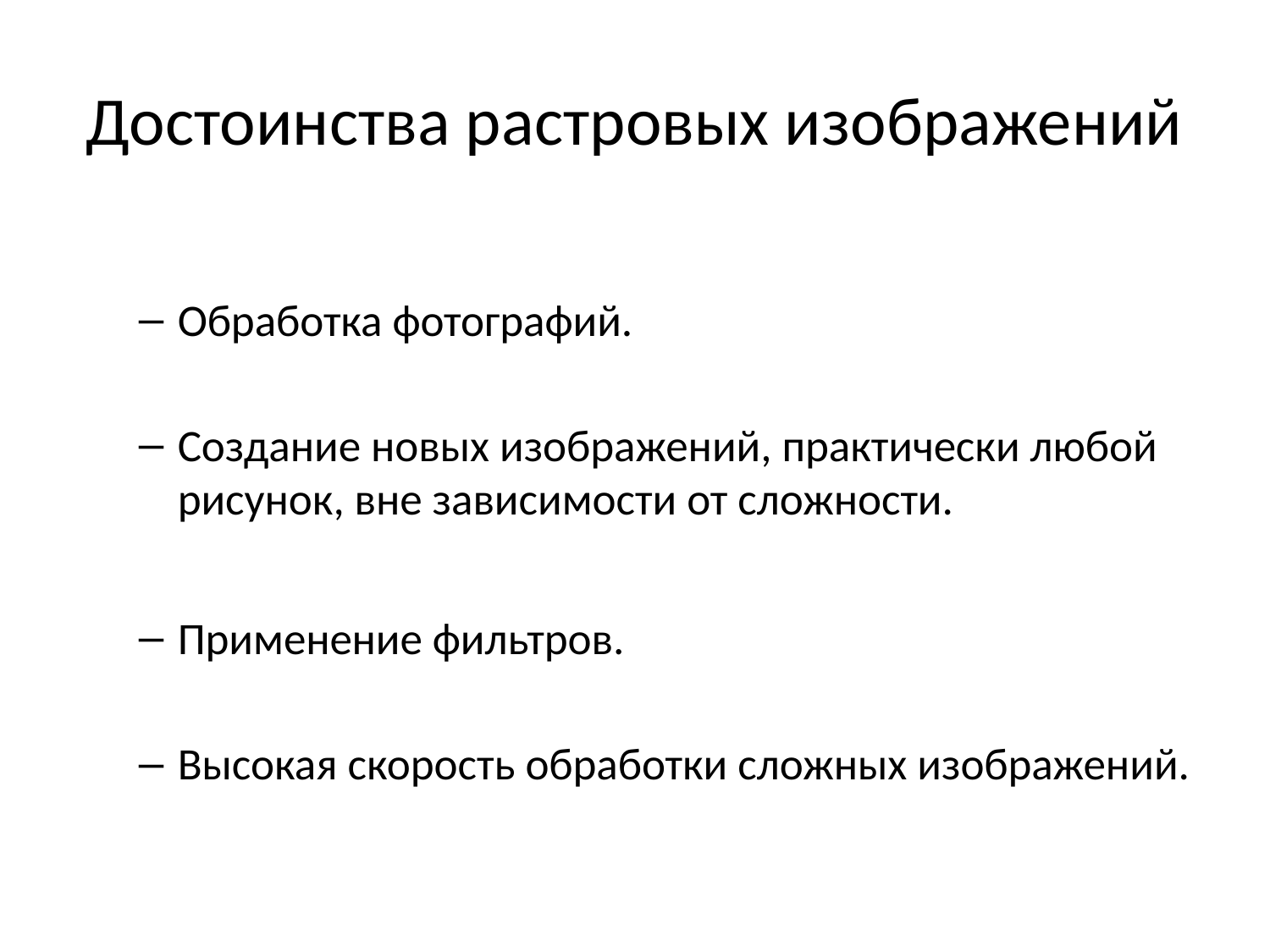

# Достоинства растровых изображений

Обработка фотографий.

Создание новых изображений, практически любой рисунок, вне зависимости от сложности.

Применение фильтров.

Высокая скорость обработки сложных изображений.